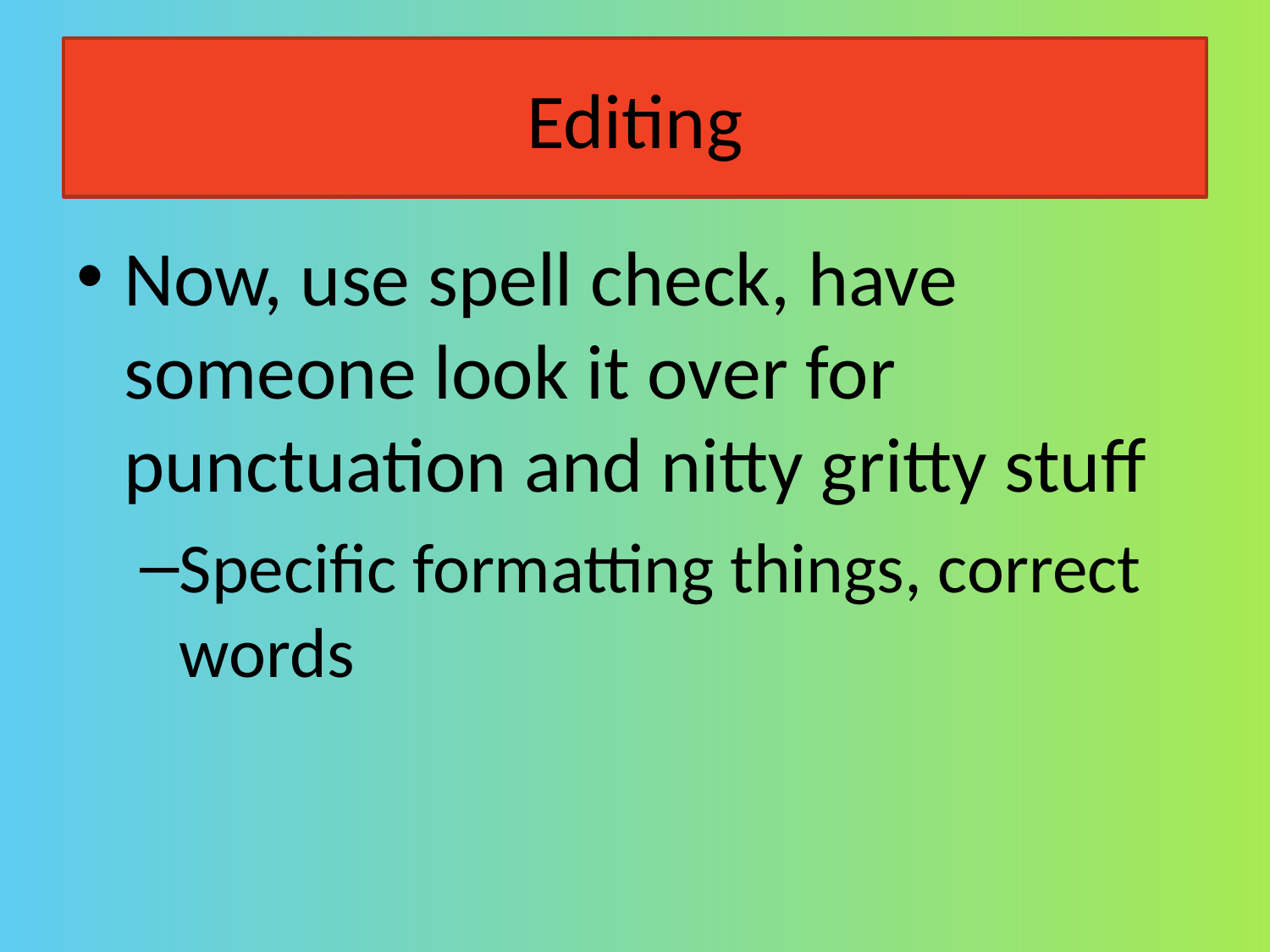

# Editing
Now, use spell check, have someone look it over for punctuation and nitty gritty stuff
Specific formatting things, correct words